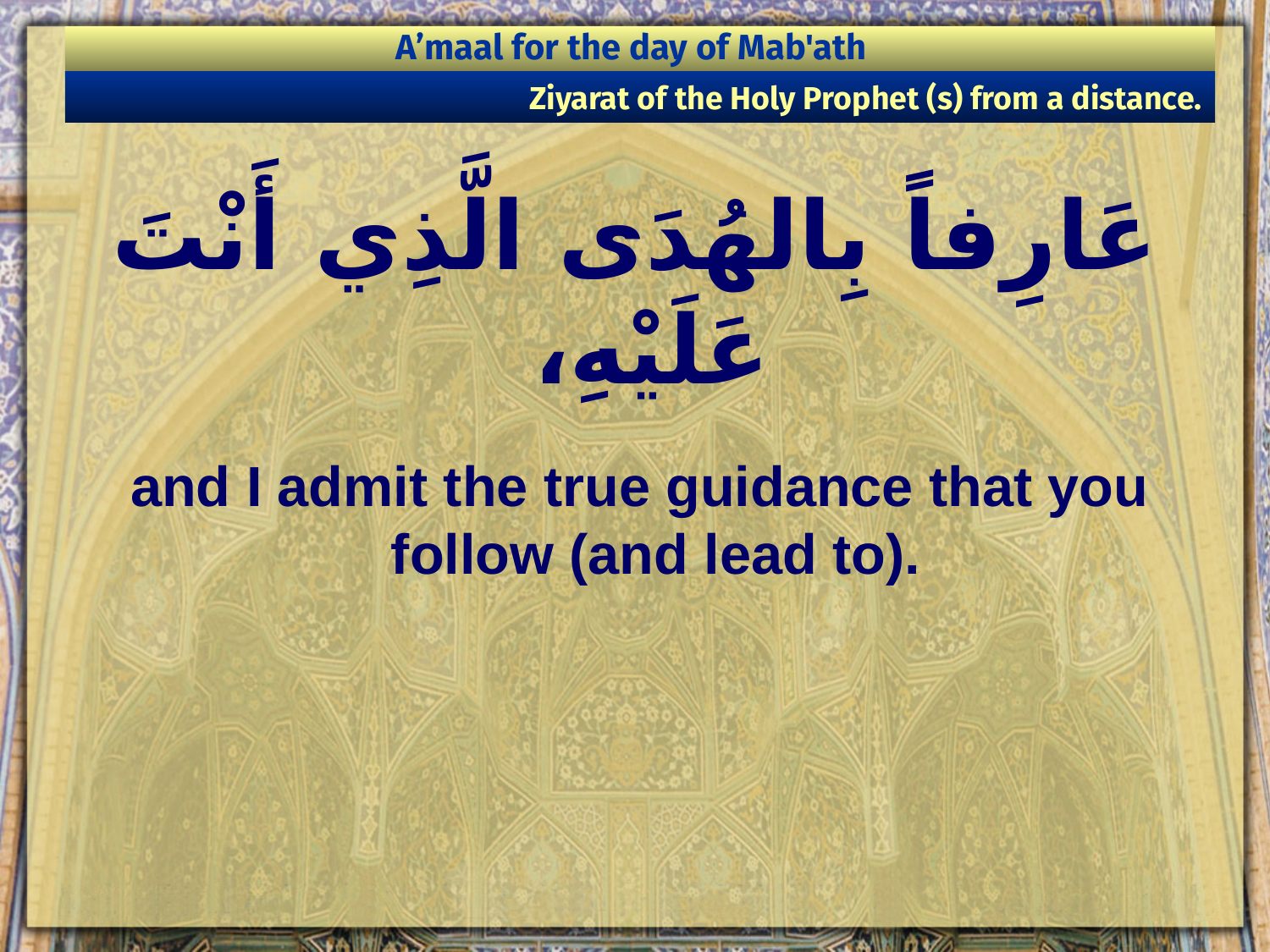

A’maal for the day of Mab'ath
Ziyarat of the Holy Prophet (s) from a distance.
# عَارِفاً بِالهُدَى الَّذِي أَنْتَ عَلَيْهِ،
and I admit the true guidance that you follow (and lead to).